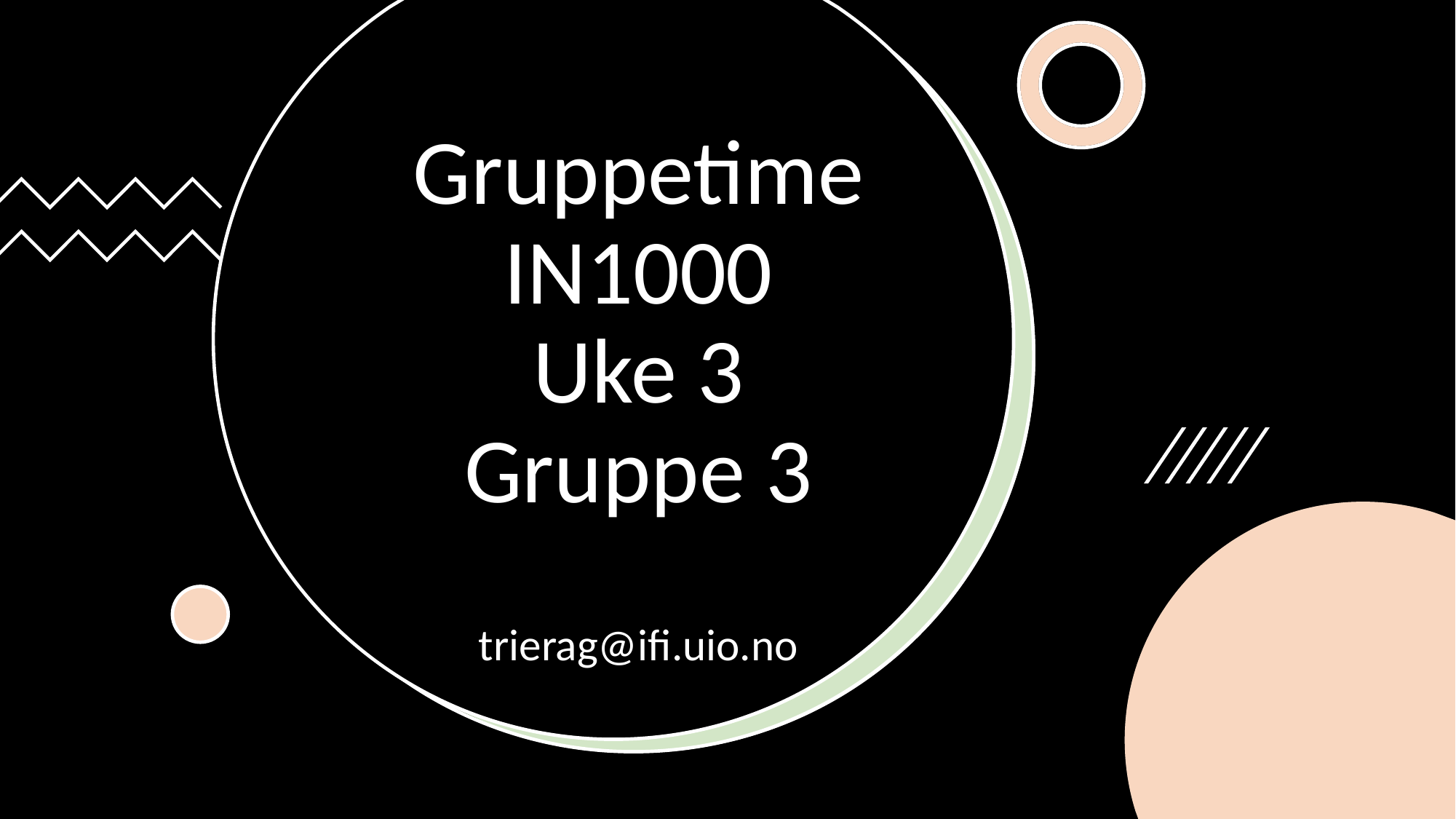

# Gruppetime IN1000 Uke 3 Gruppe 3 trierag@ifi.uio.no